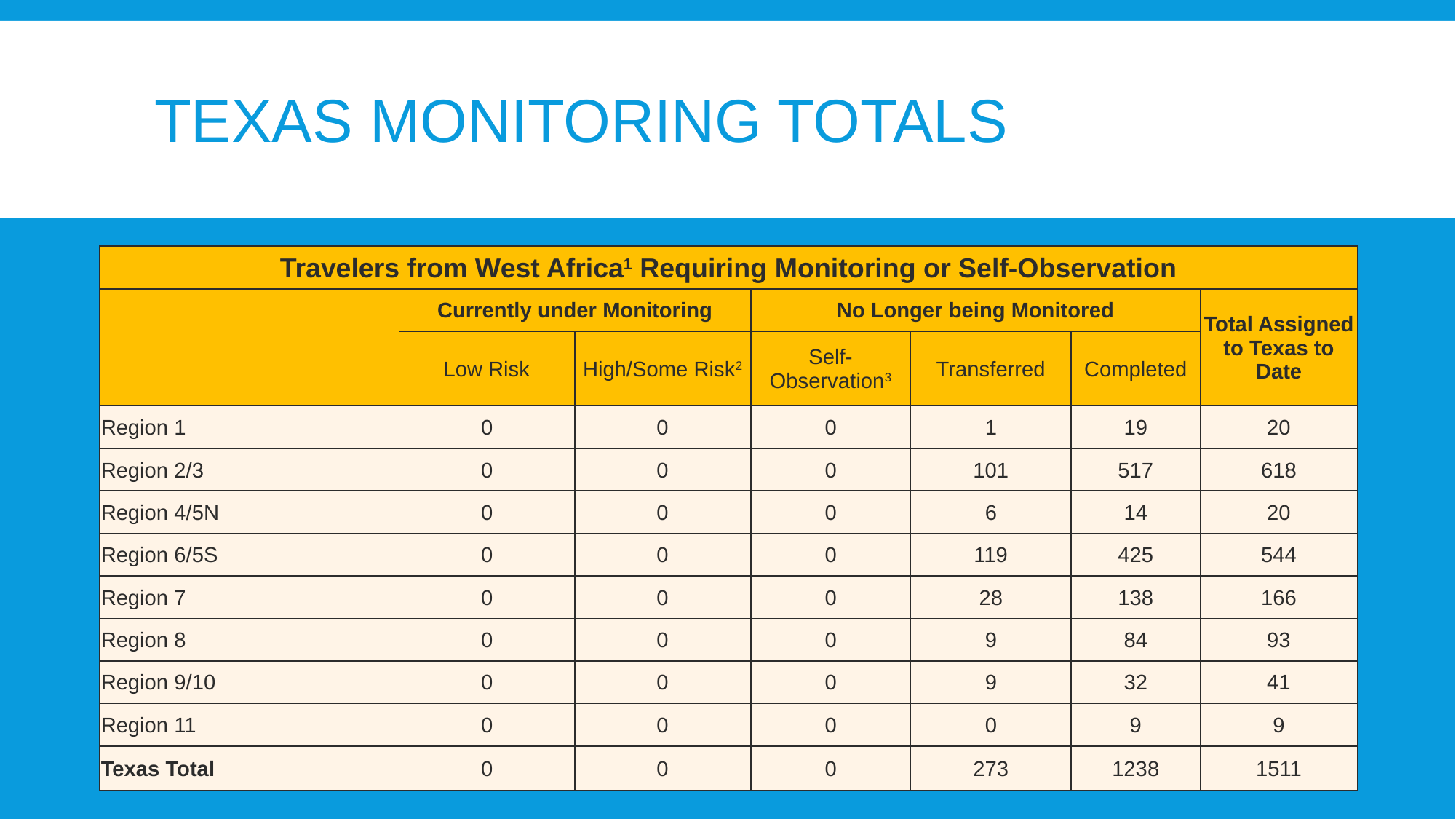

# Texas monitoring Totals
| Travelers from West Africa1 Requiring Monitoring or Self-Observation |  |  |  |  |  |  |
| --- | --- | --- | --- | --- | --- | --- |
|  | Currently under Monitoring |  | No Longer being Monitored |  |  | Total Assigned to Texas to Date |
|  | Low Risk | High/Some Risk2 | Self-Observation3 | Transferred | Completed |  |
| Region 1 | 0 | 0 | 0 | 1 | 19 | 20 |
| Region 2/3 | 0 | 0 | 0 | 101 | 517 | 618 |
| Region 4/5N | 0 | 0 | 0 | 6 | 14 | 20 |
| Region 6/5S | 0 | 0 | 0 | 119 | 425 | 544 |
| Region 7 | 0 | 0 | 0 | 28 | 138 | 166 |
| Region 8 | 0 | 0 | 0 | 9 | 84 | 93 |
| Region 9/10 | 0 | 0 | 0 | 9 | 32 | 41 |
| Region 11 | 0 | 0 | 0 | 0 | 9 | 9 |
| Texas Total | 0 | 0 | 0 | 273 | 1238 | 1511 |